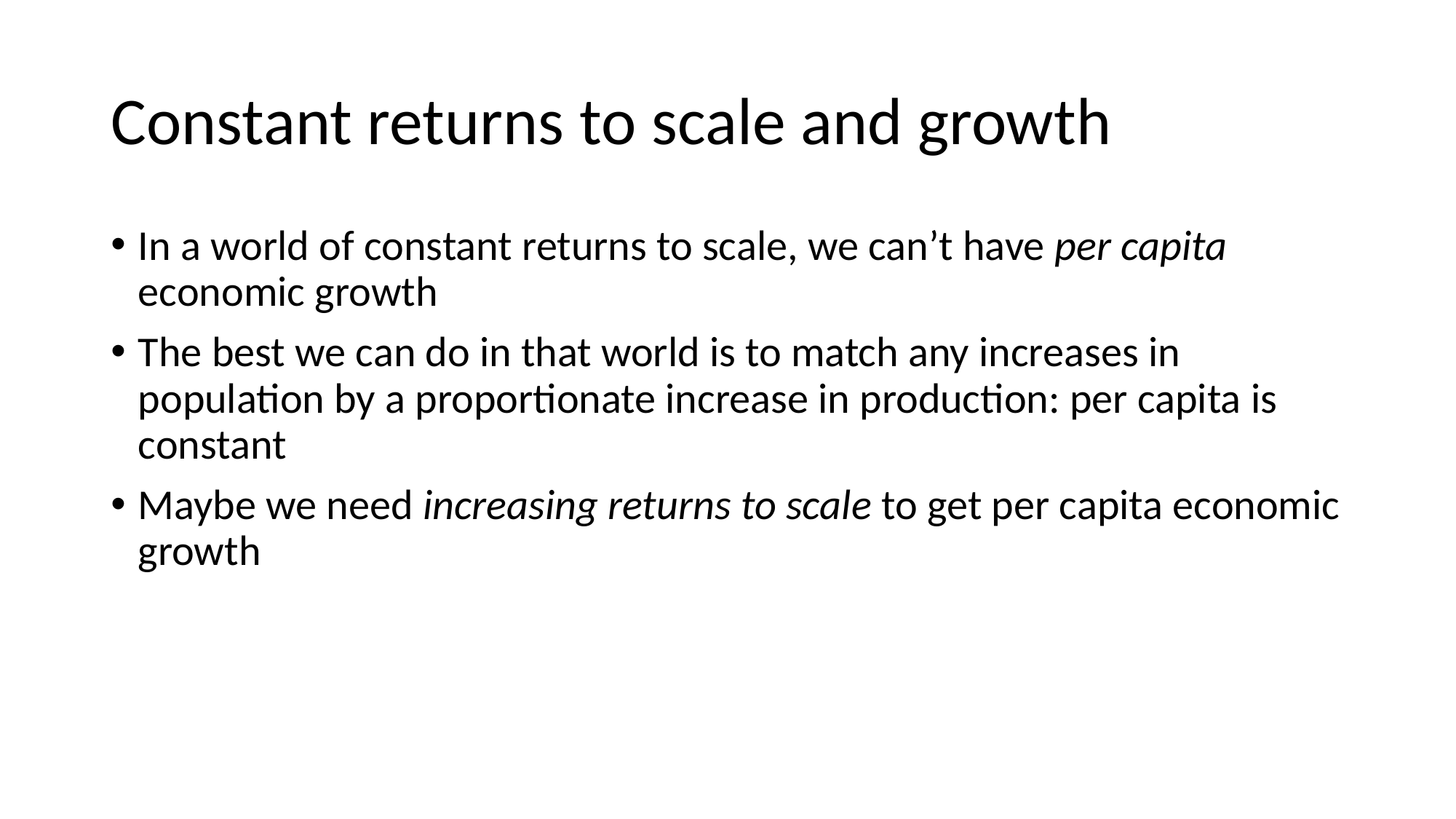

# Constant returns to scale and growth
In a world of constant returns to scale, we can’t have per capita economic growth
The best we can do in that world is to match any increases in population by a proportionate increase in production: per capita is constant
Maybe we need increasing returns to scale to get per capita economic growth